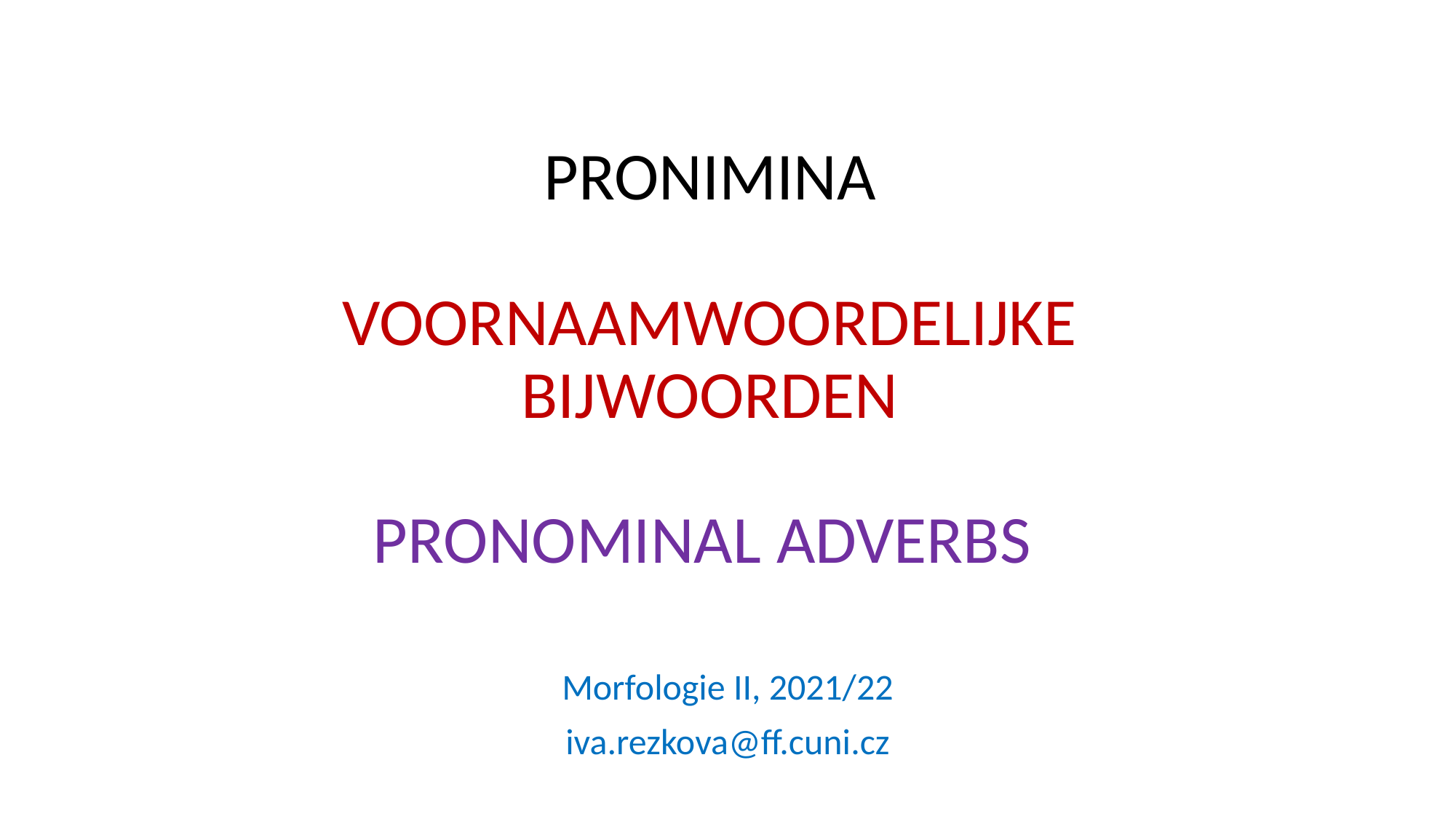

# PRONIMINA VOORNAAMWOORDELIJKE BIJWOORDEN PRONOMINAL ADVERBS
Morfologie II, 2021/22
iva.rezkova@ff.cuni.cz